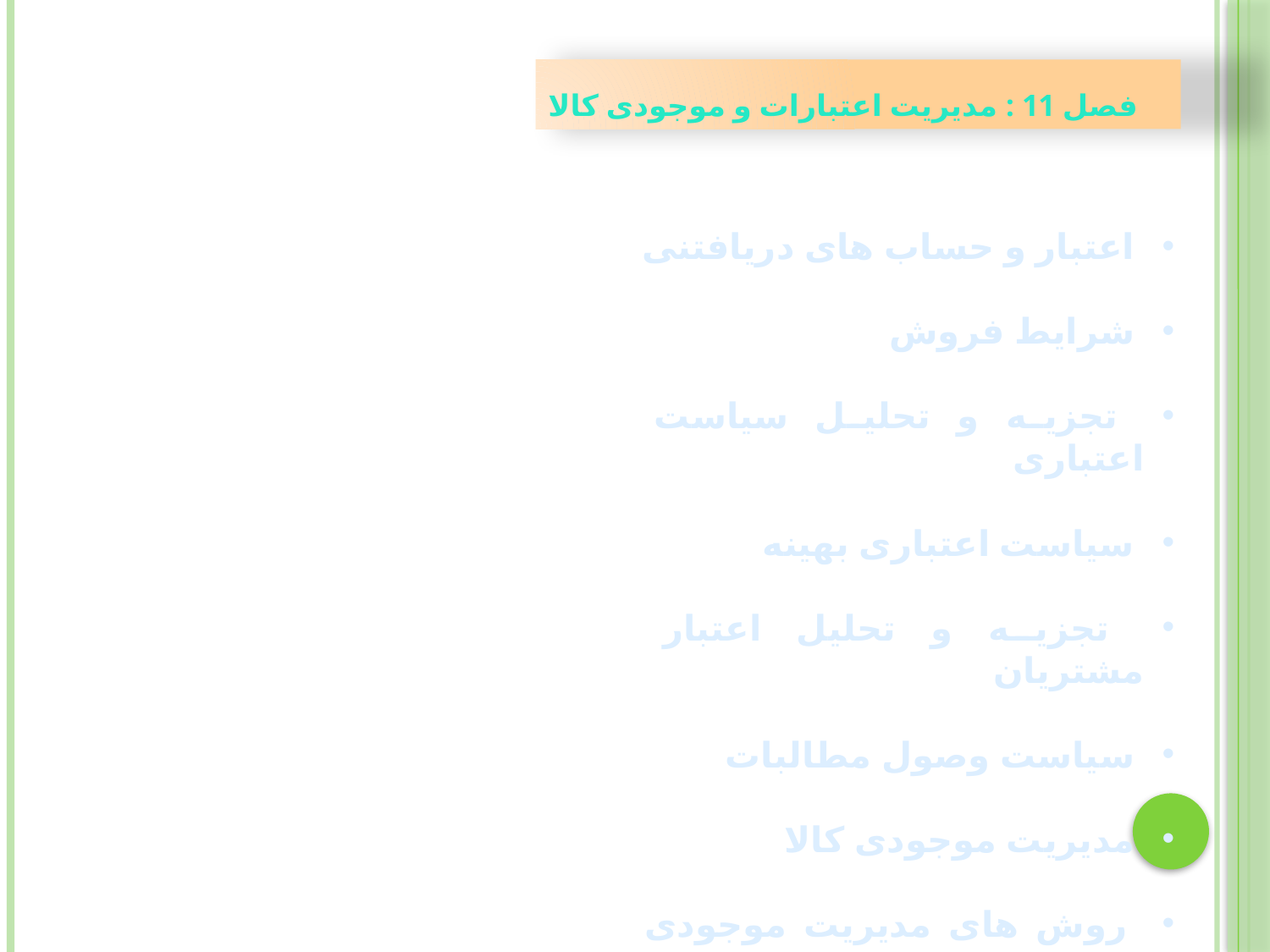

# فصل 11 : مدیریت اعتبارات و موجودی کالا
 اعتبار و حساب های دریافتنی

 شرایط فروش

 تجزیه و تحلیل سیاست اعتباری

 سیاست اعتباری بهینه

 تجزیه و تحلیل اعتبار مشتریان

 سیاست وصول مطالبات

 مدیریت موجودی کالا

 روش های مدیریت موجودی کالا